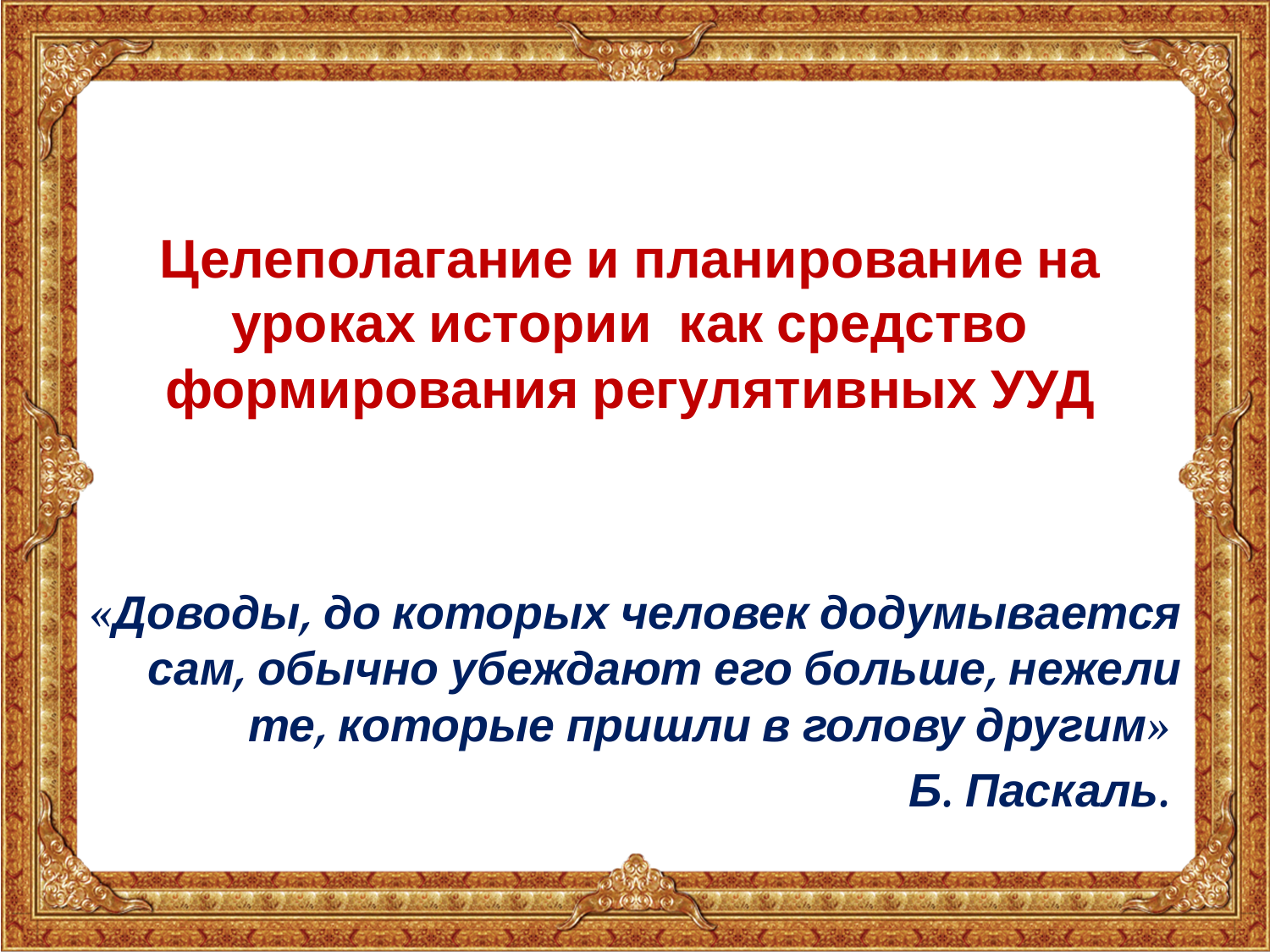

# Целеполагание и планирование на уроках истории  как средство формирования регулятивных УУД
«Доводы, до которых человек додумывается сам, обычно убеждают его больше, нежели те, которые пришли в голову другим»
Б. Паскаль.